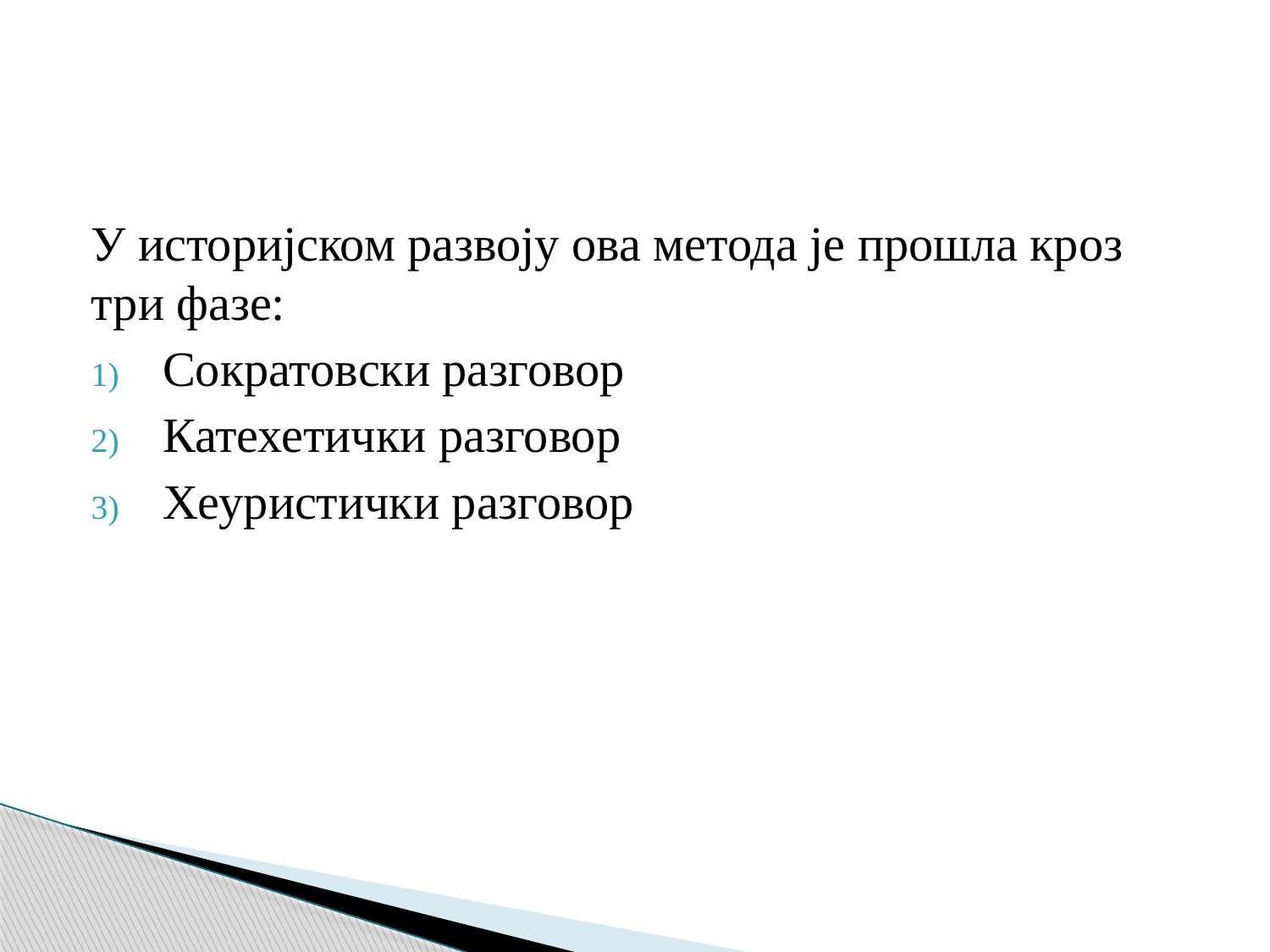

#
У историјском развоју ова метода је прошла кроз три фазе:
Сократовски разговор
Катехетички разговор
Хеуристички разговор